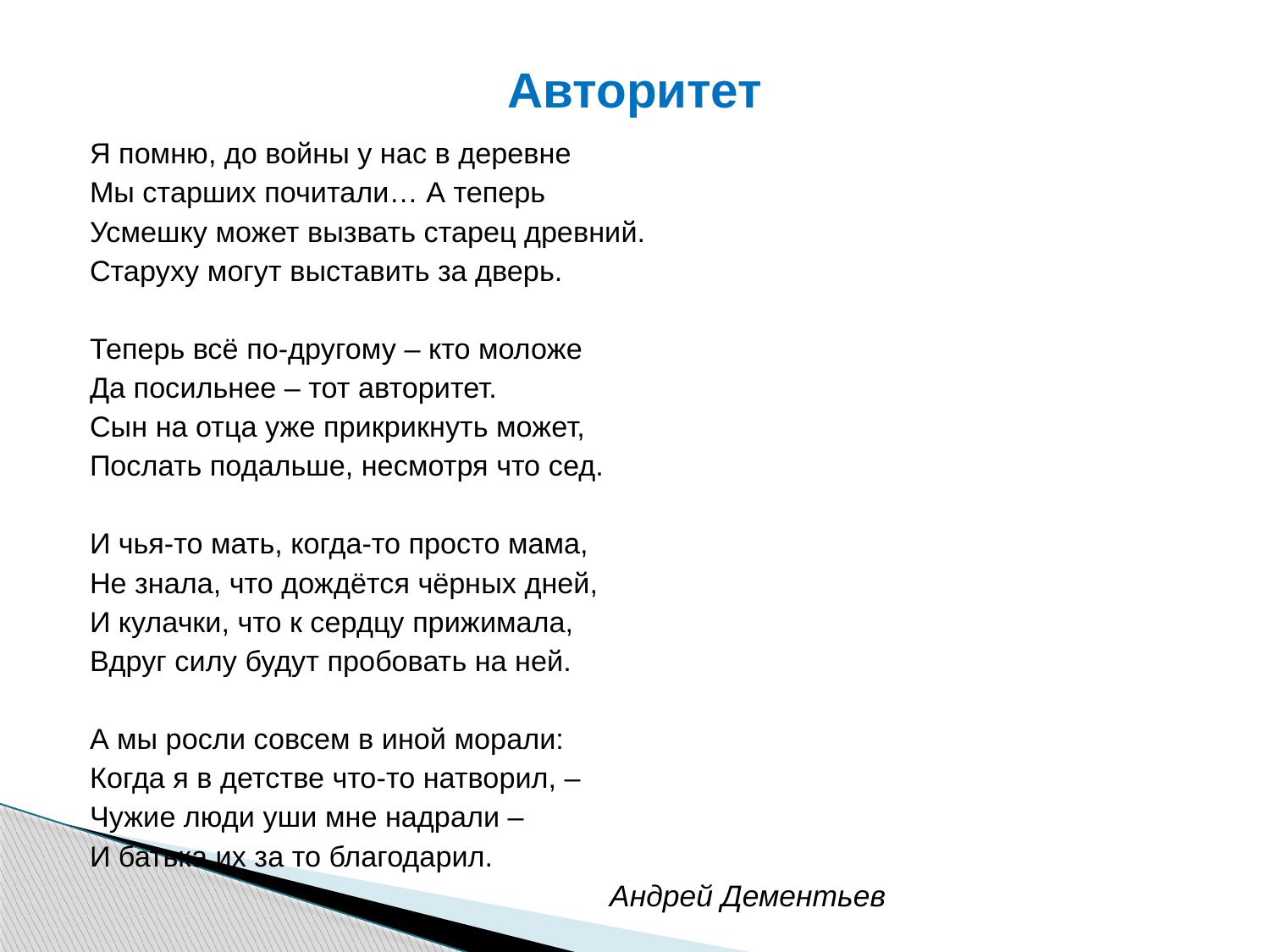

# Авторитет
Я помню, до войны у нас в деревне
Мы старших почитали… А теперь
Усмешку может вызвать старец древний.
Старуху могут выставить за дверь.

Теперь всё по-другому – кто моложе
Да посильнее – тот авторитет.
Сын на отца уже прикрикнуть может,
Послать подальше, несмотря что сед.

И чья-то мать, когда-то просто мама,
Не знала, что дождётся чёрных дней,
И кулачки, что к сердцу прижимала,
Вдруг силу будут пробовать на ней.

А мы росли совсем в иной морали:
Когда я в детстве что-то натворил, –
Чужие люди уши мне надрали –
И батька их за то благодарил.
                                                               Андрей Дементьев